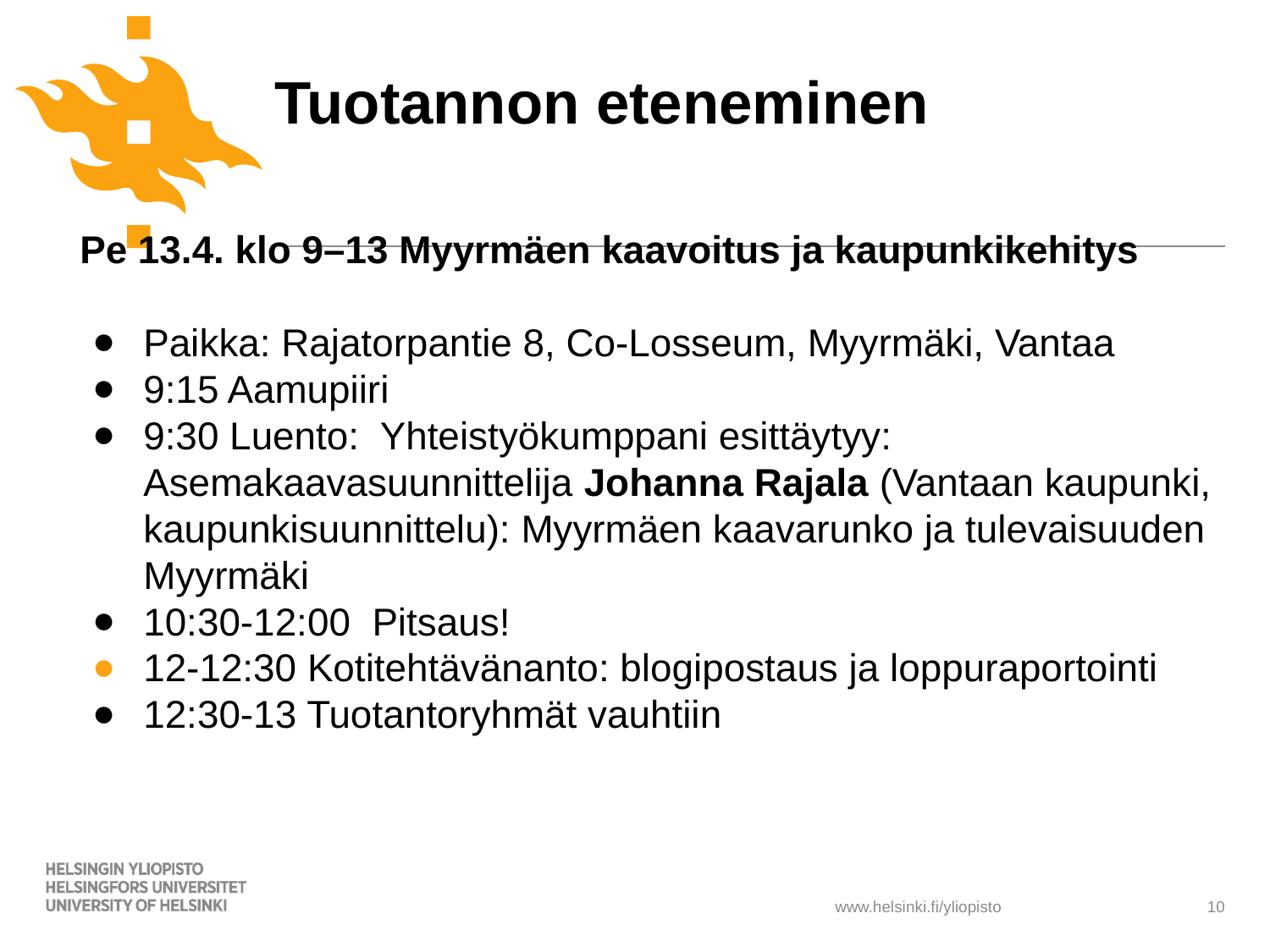

# Tuotannon eteneminen
Pe 13.4. klo 9–13 Myyrmäen kaavoitus ja kaupunkikehitys

Paikka: Rajatorpantie 8, Co-Losseum, Myyrmäki, Vantaa
9:15 Aamupiiri
9:30 Luento:  Yhteistyökumppani esittäytyy: Asemakaavasuunnittelija Johanna Rajala (Vantaan kaupunki, kaupunkisuunnittelu): Myyrmäen kaavarunko ja tulevaisuuden Myyrmäki
10:30-12:00  Pitsaus!
12-12:30 Kotitehtävänanto: blogipostaus ja loppuraportointi
12:30-13 Tuotantoryhmät vauhtiin
10